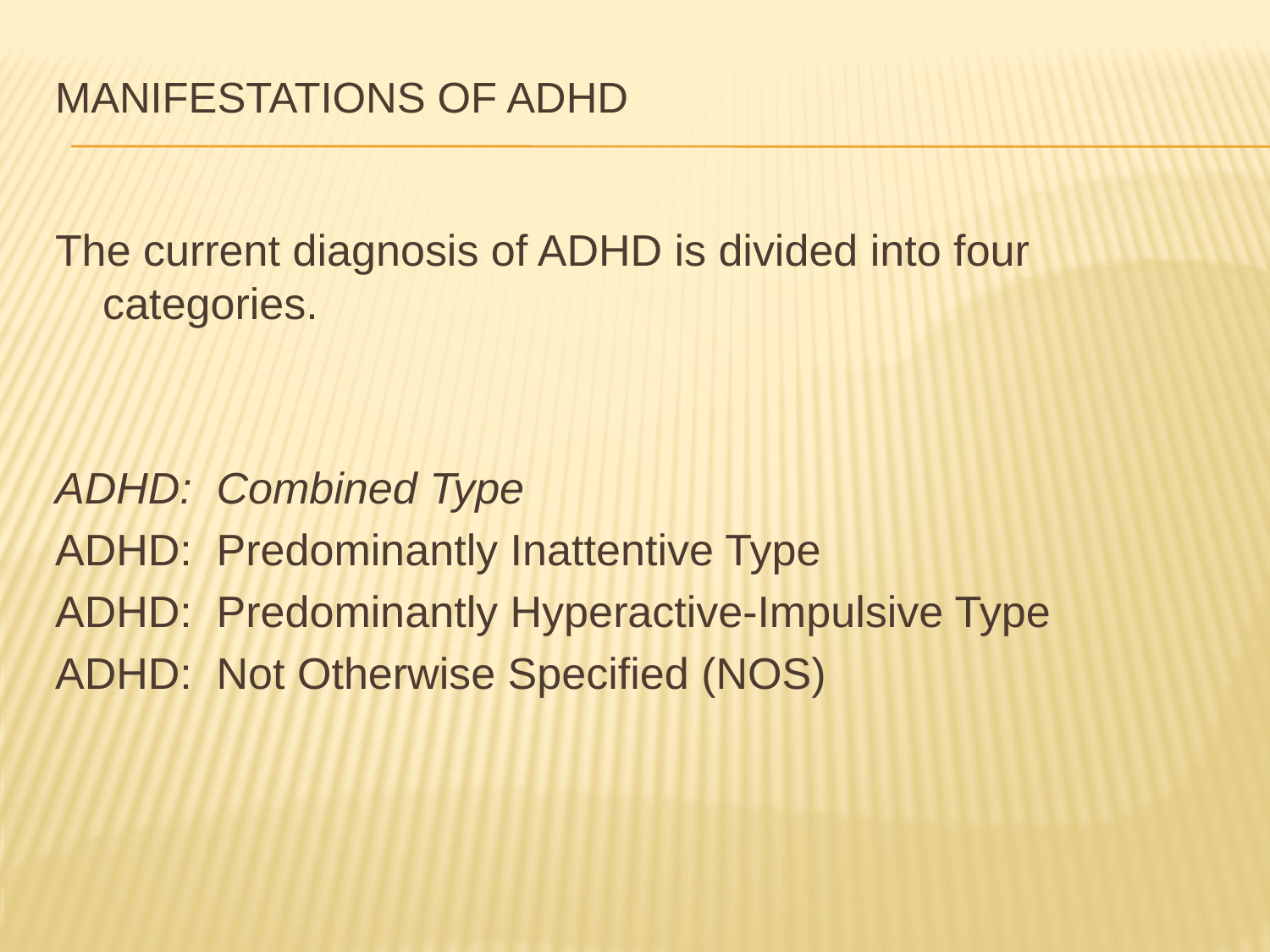

# Manifestations of ADHD
The current diagnosis of ADHD is divided into four categories.

ADHD:  Combined Type
ADHD:  Predominantly Inattentive Type
ADHD:  Predominantly Hyperactive-Impulsive Type
ADHD:  Not Otherwise Specified (NOS)